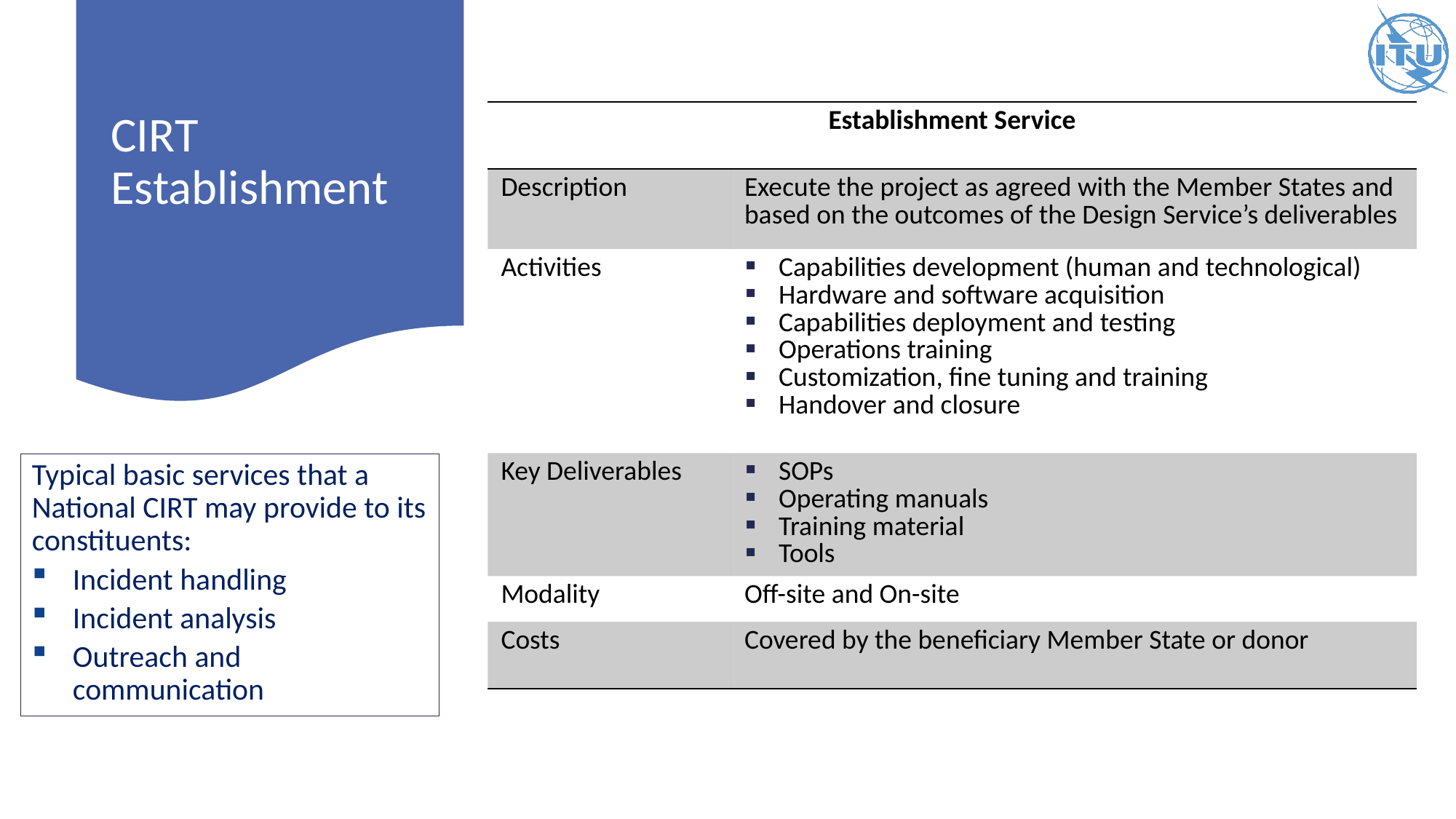

# CIRT Establishment
| Establishment Service |  |
| --- | --- |
| Description | Execute the project as agreed with the Member States and based on the outcomes of the Design Service’s deliverables |
| Activities | Capabilities development (human and technological) Hardware and software acquisition Capabilities deployment and testing Operations training Customization, fine tuning and training Handover and closure |
| Key Deliverables | SOPs Operating manuals Training material Tools |
| Modality | Off-site and On-site |
| Costs | Covered by the beneficiary Member State or donor |
Typical basic services that a National CIRT may provide to its constituents:
Incident handling
Incident analysis
Outreach and communication